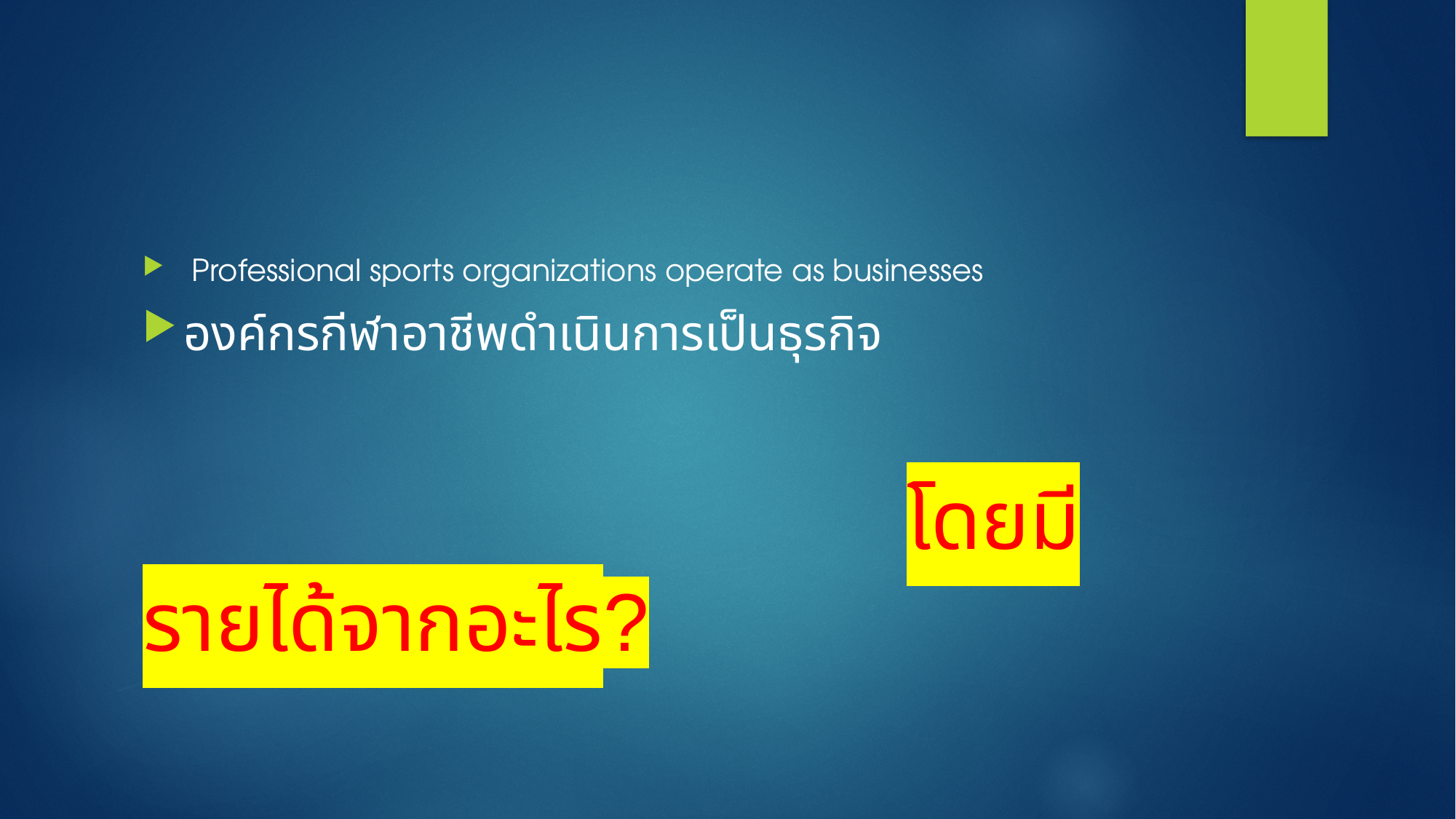

#
 Professional sports organizations operate as businesses
องค์กรกีฬาอาชีพดำเนินการเป็นธุรกิจ

 							โดยมีรายได้จากอะไร?